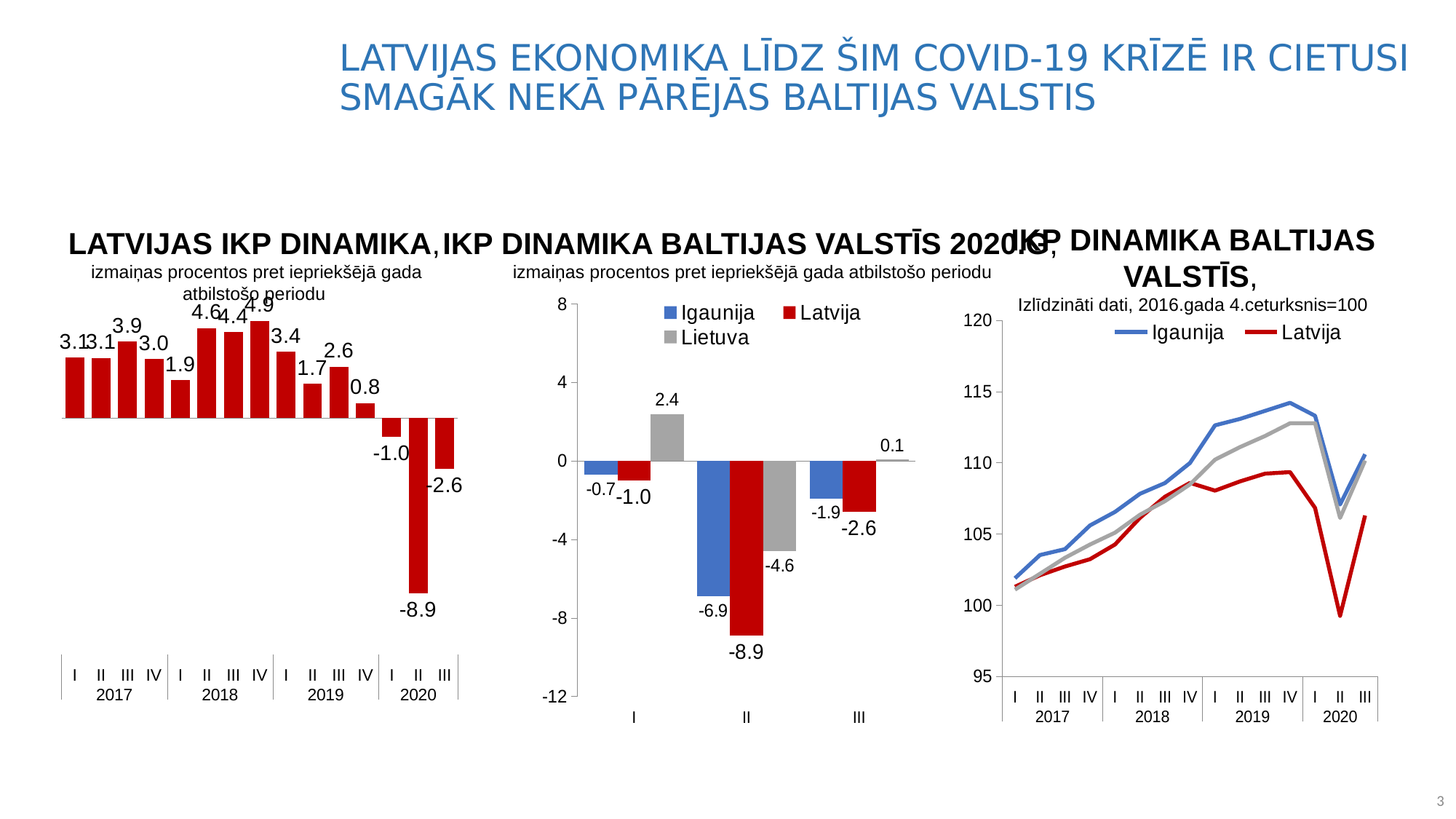

LATVIJAS EKONOMIKA LĪDZ ŠIM COVID-19 KRĪZĒ IR CIETUSI SMAGĀK NEKĀ PĀRĒJĀS BALTIJAS VALSTIS
IKP DINAMIKA BALTIJAS VALSTĪS,
Izlīdzināti dati, 2016.gada 4.ceturksnis=100
IKP DINAMIKA BALTIJAS VALSTĪS 2020.G,
izmaiņas procentos pret iepriekšējā gada atbilstošo periodu
LATVIJAS IKP DINAMIKA,
 izmaiņas procentos pret iepriekšējā gada atbilstošo periodu

### Chart

| Category | IKP |
|---|---|
| I | 3.062301685304945 |
| II | 3.054417984445479 |
| III | 3.8757412230222315 |
| IV | 2.9897167834163696 |
| I | 1.9156539641803931 |
| II | 4.570035516795954 |
| III | 4.355678632539522 |
| IV | 4.940638853945359 |
| I | 3.3582165151797767 |
| II | 1.743596474575952 |
| III | 2.6072018237073564 |
| IV | 0.7597976708080267 |
| I | -0.9686546236604414 |
| II | -8.892363010570463 |
| III | -2.5714315017648914 |

### Chart

| Category | Igaunija | Latvija | Lietuva |
|---|---|---|---|
| I | -0.7 | -1.0 | 2.4 |
| II | -6.9 | -8.900000000000006 | -4.6 |
| III | -1.9 | -2.6 | 0.1 |

### Chart

| Category | Igaunija | Latvija | Lietuva |
|---|---|---|---|
| I | 101.89999999999999 | 101.29999999999998 | 101.1 |
| II | 103.53039999999999 | 102.11039999999998 | 102.21209999999998 |
| III | 103.94452159999999 | 102.72306239999999 | 103.33643309999997 |
| IV | 105.60763394559999 | 103.23667771199997 | 104.26646099789996 |
| I | 106.55810265111037 | 104.26904448911998 | 105.10059268588316 |
| II | 107.8367998829237 | 106.14588728992413 | 106.36179979811375 |
| III | 108.59165748210415 | 107.63192971198308 | 107.31905599629677 |
| IV | 110.00334902937149 | 108.60061707939091 | 108.49956561225602 |
| I | 112.64342940607641 | 108.05761399399395 | 110.23555866205211 |
| II | 113.09400312370072 | 108.70595967795792 | 111.11744313134854 |
| III | 113.6594731393192 | 109.2494894763477 | 111.89526523326796 |
| IV | 114.22777050501578 | 109.35873896582405 | 112.79042735513411 |
| I | 113.31394834097566 | 106.8434879696101 | 112.79042735513411 |
| II | 107.08168118222198 | 99.25760032376779 | 106.1357921411812 |
| III | 110.6153766612353 | 106.3048899467553 | 110.16895224254608 |
3